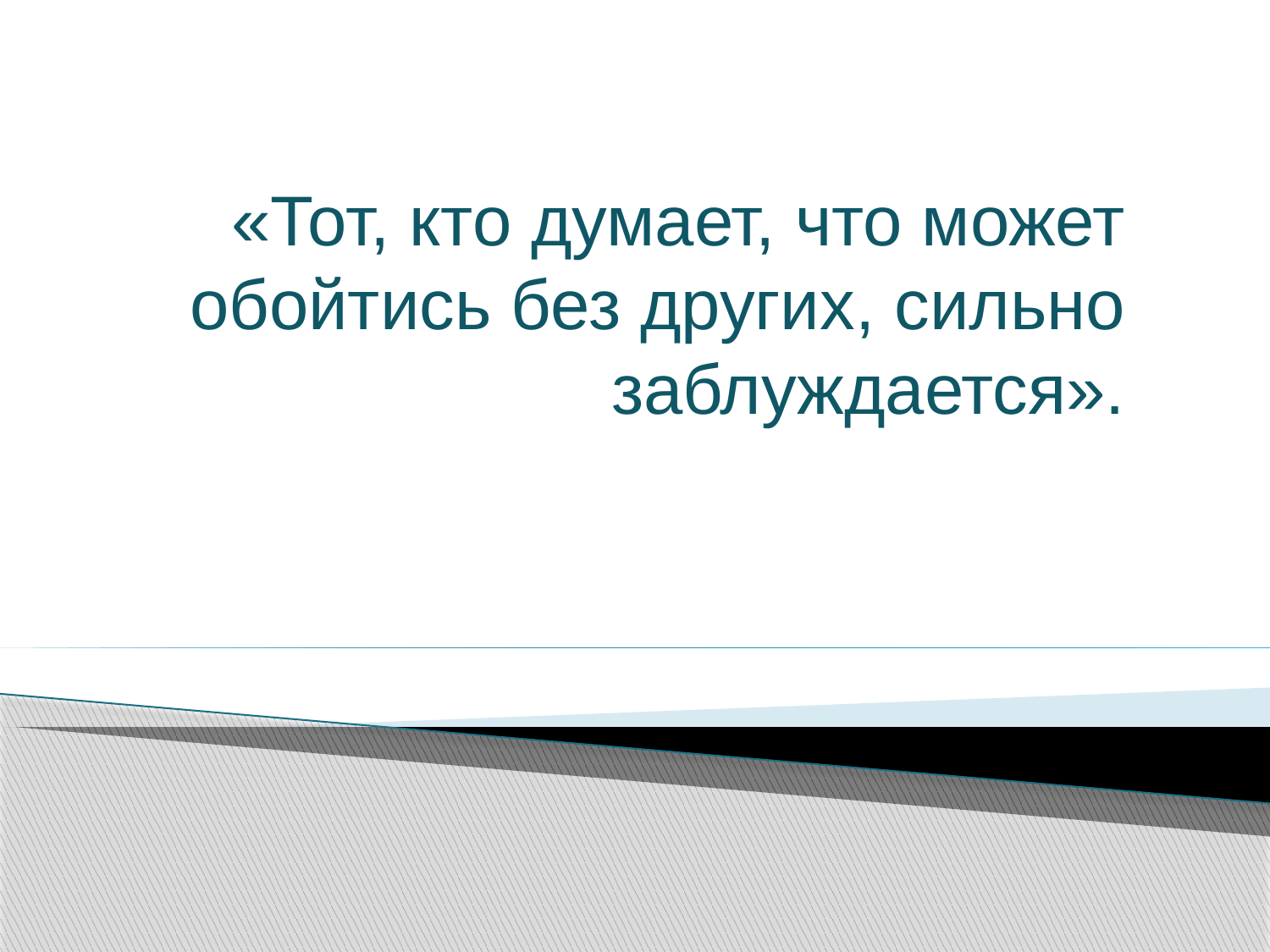

#
«Тот, кто думает, что может обойтись без других, сильно заблуждается».